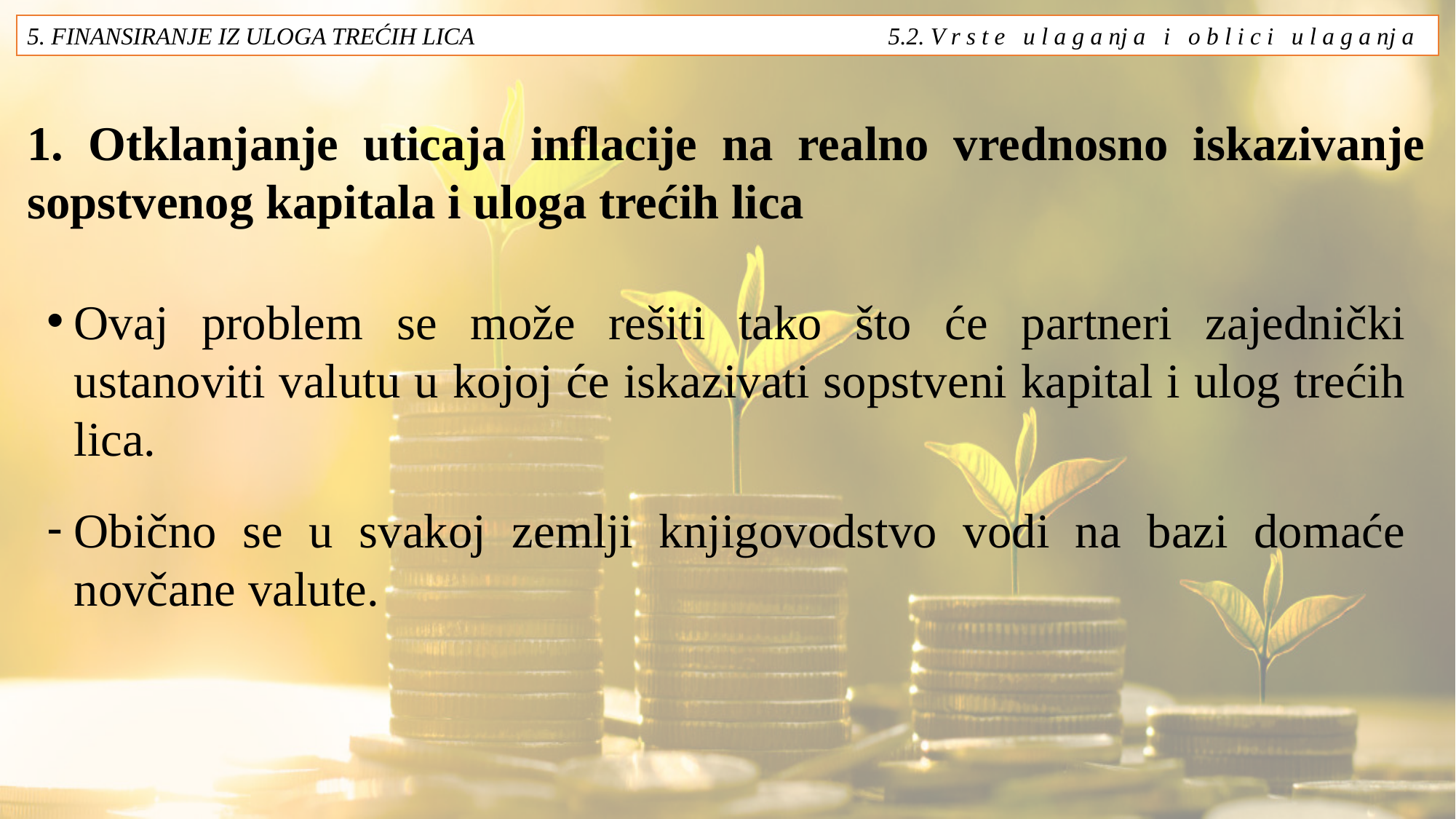

5. FINANSIRANJE IZ ULOGA TREĆIH LICA                                                                     5.2. V r s t e   u l a g a nj a   i   o b l i c i   u l a g a nj a
# 1. Otklanjanje uticaja inflacije na realno vrednosno iskazivanje sopstvenog kapitala i uloga trećih lica
Ovaj problem se može rešiti tako što će partneri zajednički ustanoviti valutu u kojoj će iskazivati sopstveni kapital i ulog trećih lica.
Obično se u svakoj zemlji knjigovodstvo vodi na bazi domaće novčane valute.